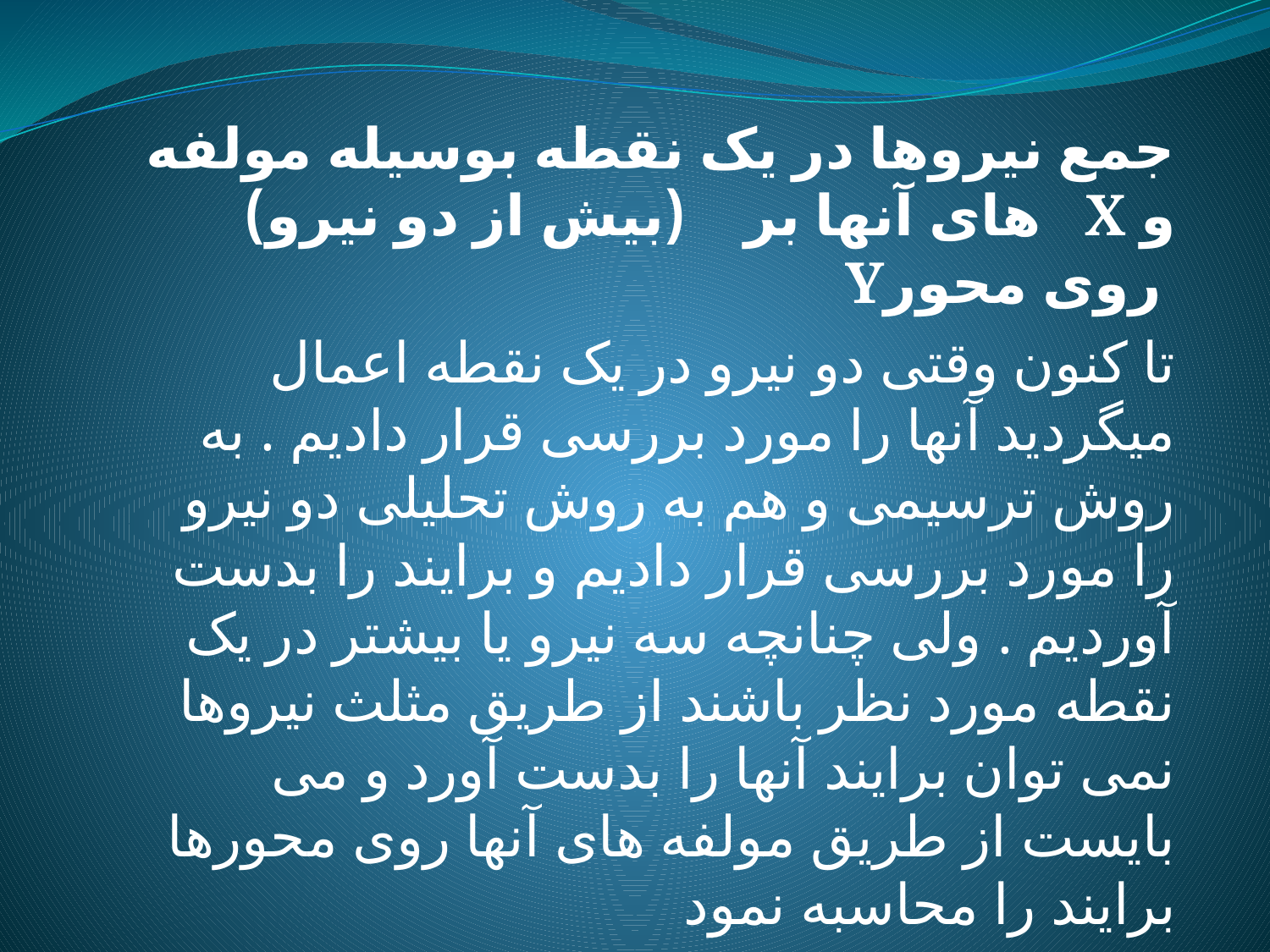

جمع نیروها در یک نقطه بوسیله مولفه های آنها بر    (بیش از دو نیرو)   X و Yروی محور
تا کنون وقتی دو نیرو در یک نقطه اعمال میگردید آنها را مورد بررسی قرار دادیم . به روش ترسیمی و هم به روش تحلیلی دو نیرو را مورد بررسی قرار دادیم و برایند را بدست آوردیم . ولی چنانچه سه نیرو یا بیشتر در یک نقطه مورد نظر باشند از طریق مثلث نیروها نمی توان برایند آنها را بدست آورد و می بایست از طریق مولفه های آنها روی محورها   برایند را محاسبه نمود